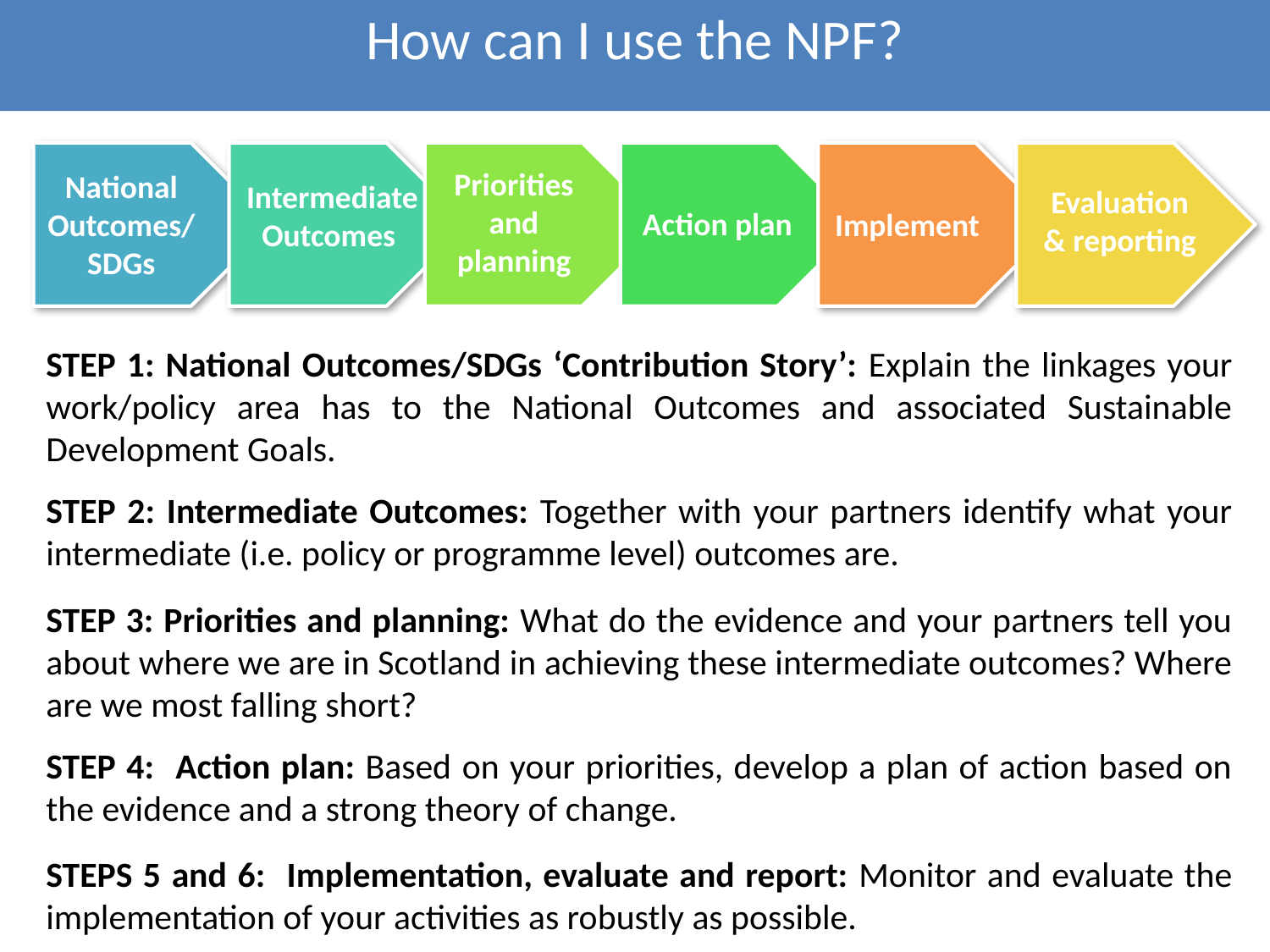

How can I use the NPF?

National
Outcomes/
SDGs

 Intermediate Outcomes

Priorities and planning

Action plan

Implement

Evaluation
& reporting
STEP 1: National Outcomes/SDGs ‘Contribution Story’: Explain the linkages your work/policy area has to the National Outcomes and associated Sustainable Development Goals.
STEP 2: Intermediate Outcomes: Together with your partners identify what your intermediate (i.e. policy or programme level) outcomes are.
STEP 3: Priorities and planning: What do the evidence and your partners tell you about where we are in Scotland in achieving these intermediate outcomes? Where are we most falling short?
STEP 4:  Action plan: Based on your priorities, develop a plan of action based on the evidence and a strong theory of change.
STEPS 5 and 6:  Implementation, evaluate and report: Monitor and evaluate the implementation of your activities as robustly as possible.